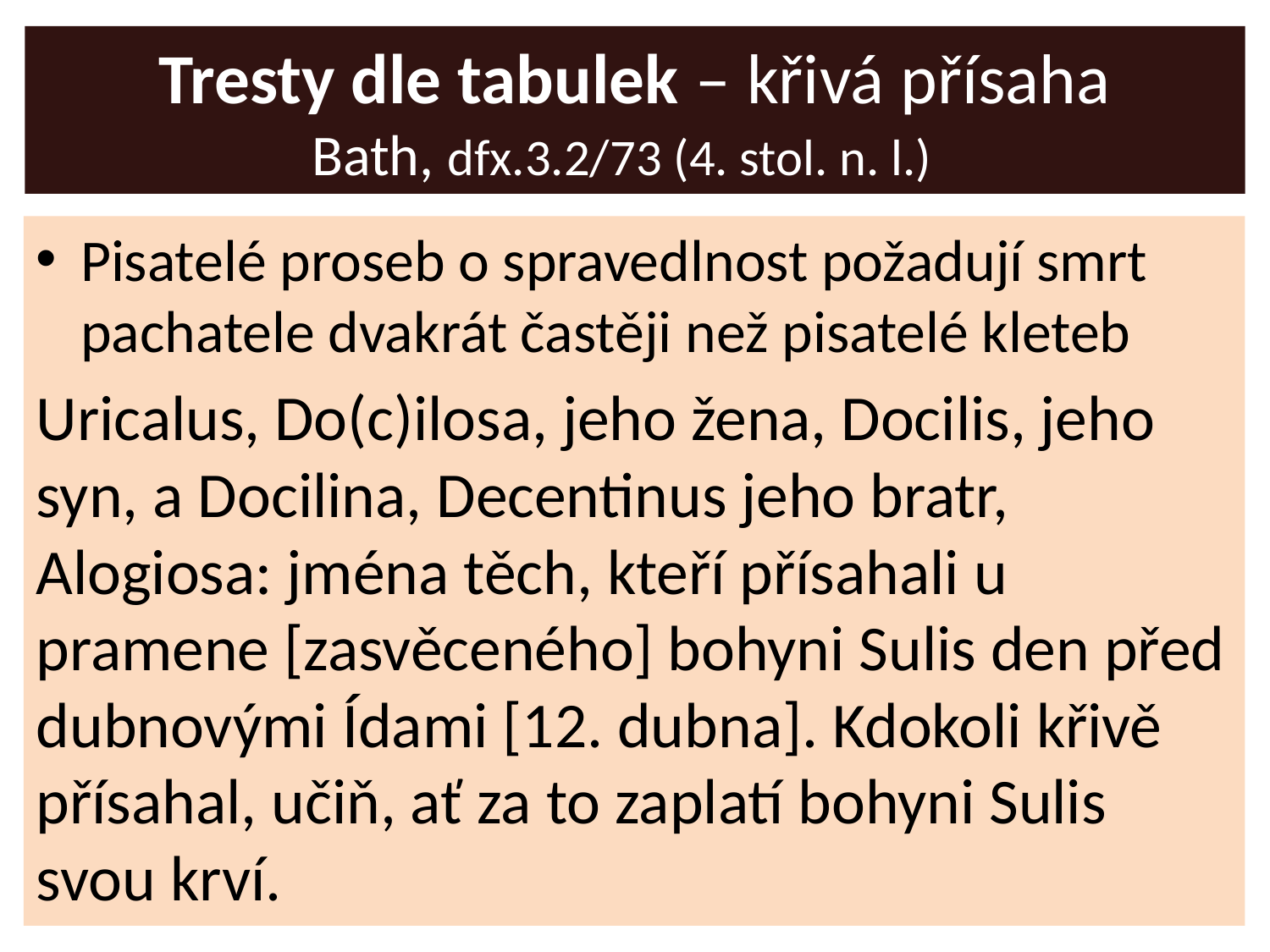

# Tresty dle tabulek – křivá přísaha Bath, dfx.3.2/73 (4. stol. n. l.)
Pisatelé proseb o spravedlnost požadují smrt pachatele dvakrát častěji než pisatelé kleteb
Uricalus, Do(c)ilosa, jeho žena, Docilis, jeho syn, a Docilina, Decentinus jeho bratr, Alogiosa: jména těch, kteří přísahali u pramene [zasvěceného] bohyni Sulis den před dubnovými Ídami [12. dubna]. Kdokoli křivě přísahal, učiň, ať za to zaplatí bohyni Sulis svou krví.